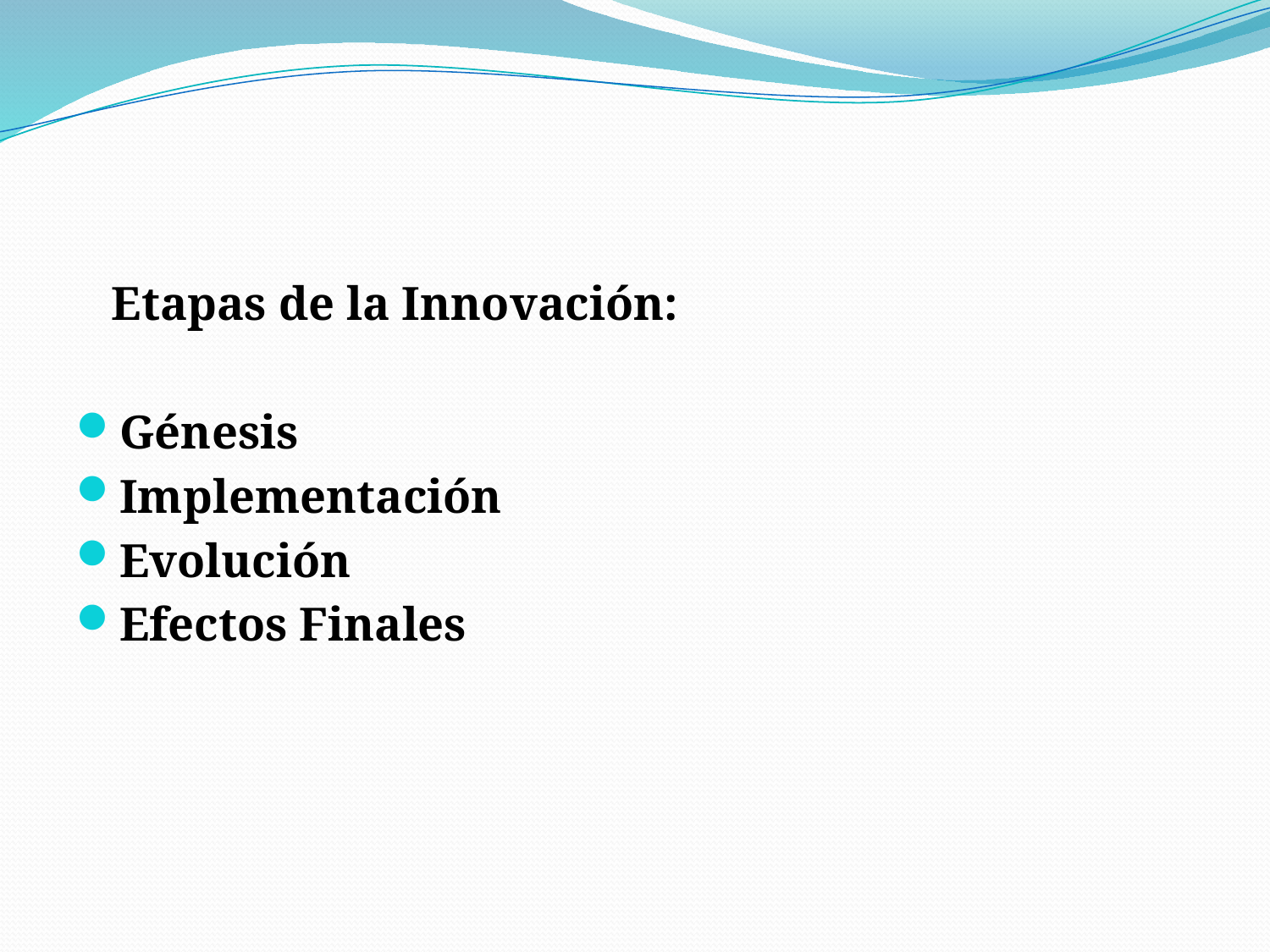

Etapas de la Innovación:

Génesis
Implementación
Evolución
Efectos Finales